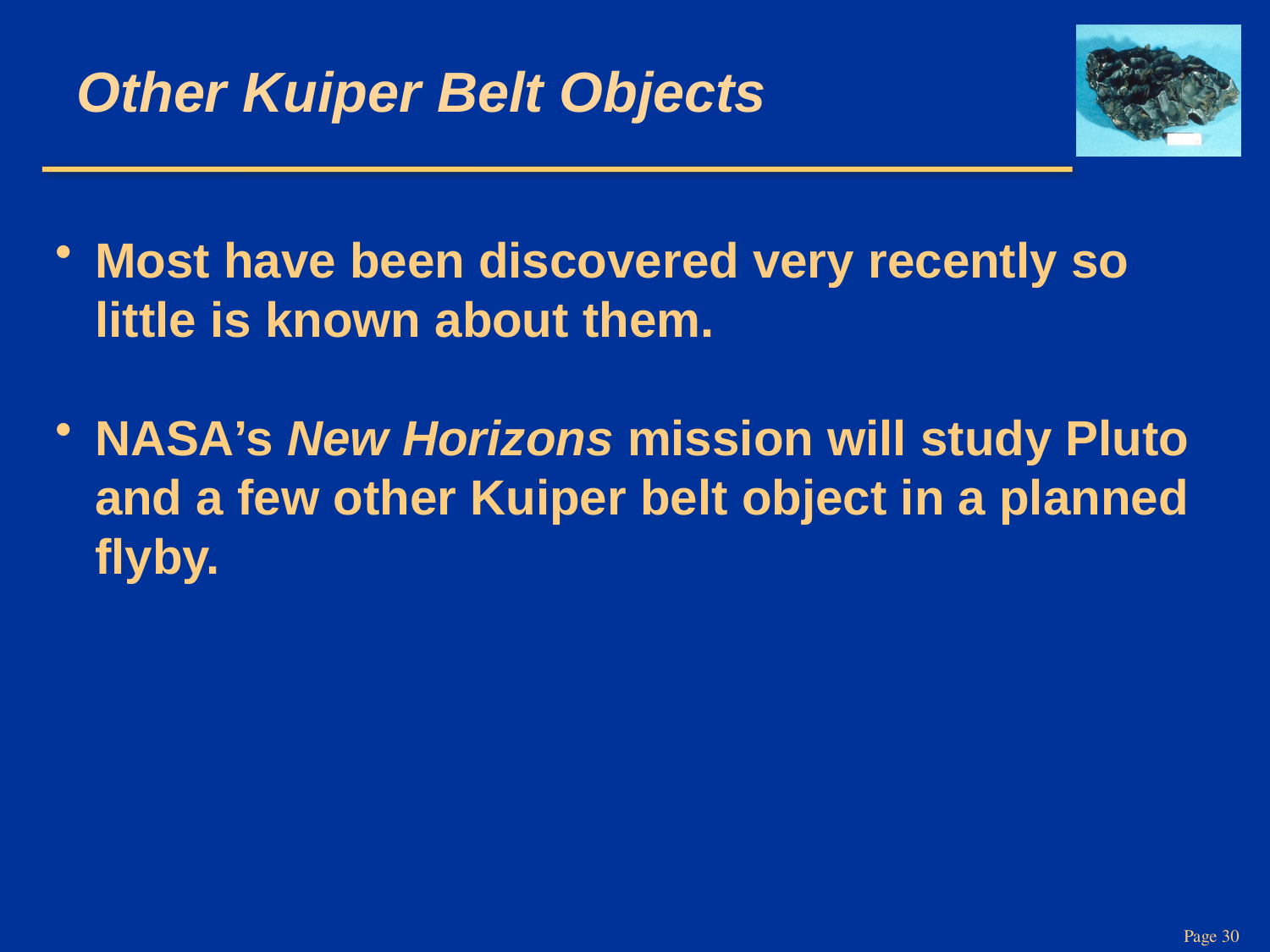

# Other Kuiper Belt Objects
Most have been discovered very recently so little is known about them.
NASA’s New Horizons mission will study Pluto and a few other Kuiper belt object in a planned flyby.